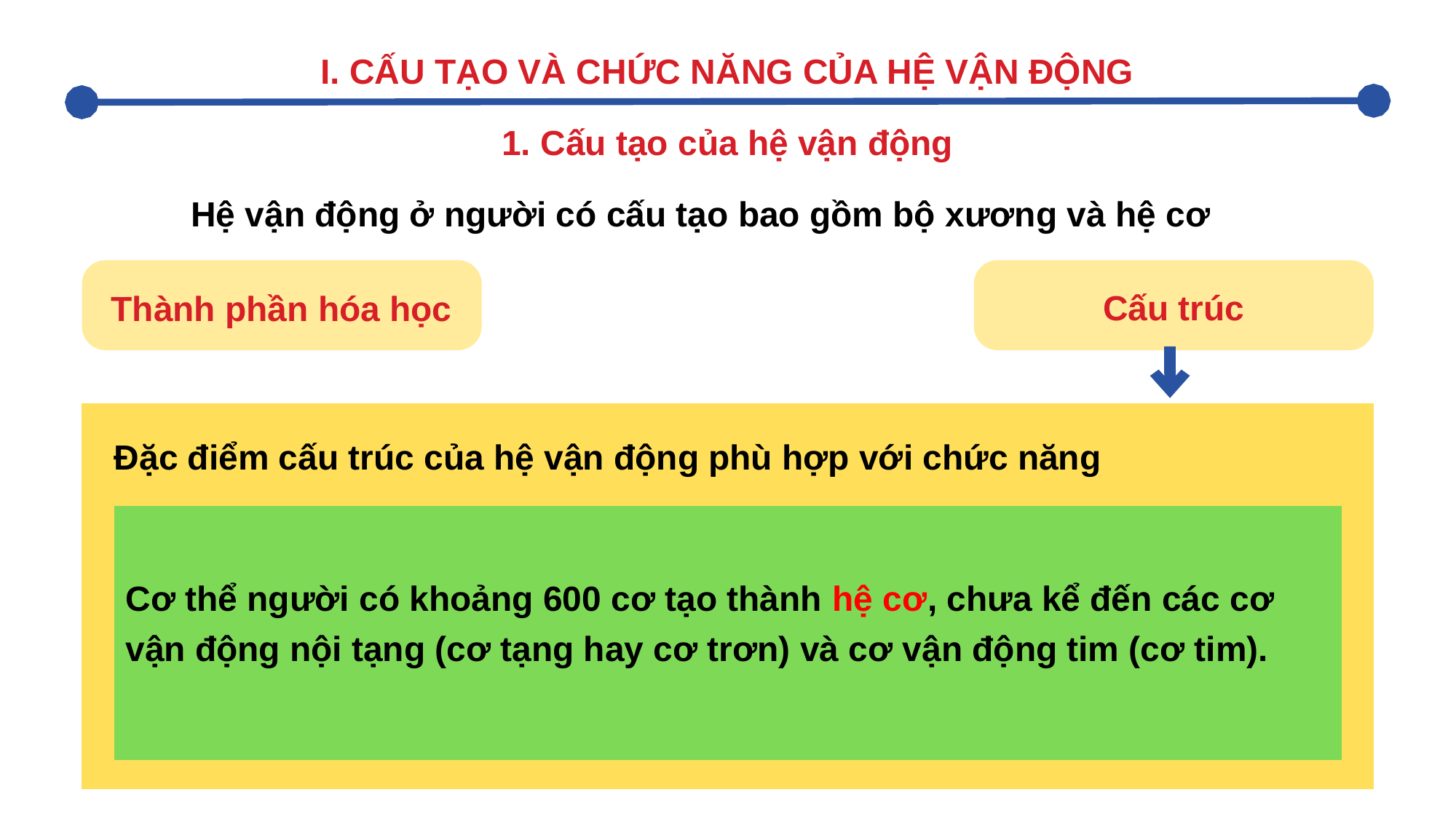

I. CẤU TẠO VÀ CHỨC NĂNG CỦA HỆ VẬN ĐỘNG

1. Cấu tạo của hệ vận động
Hệ vận động ở người có cấu tạo bao gồm bộ xương và hệ cơ

Cấu trúc
Thành phần hóa học

Đặc điểm cấu trúc của hệ vận động phù hợp với chức năng

Cơ thể người có khoảng 600 cơ tạo thành hệ cơ, chưa kể đến các cơ vận động nội tạng (cơ tạng hay cơ trơn) và cơ vận động tim (cơ tim).